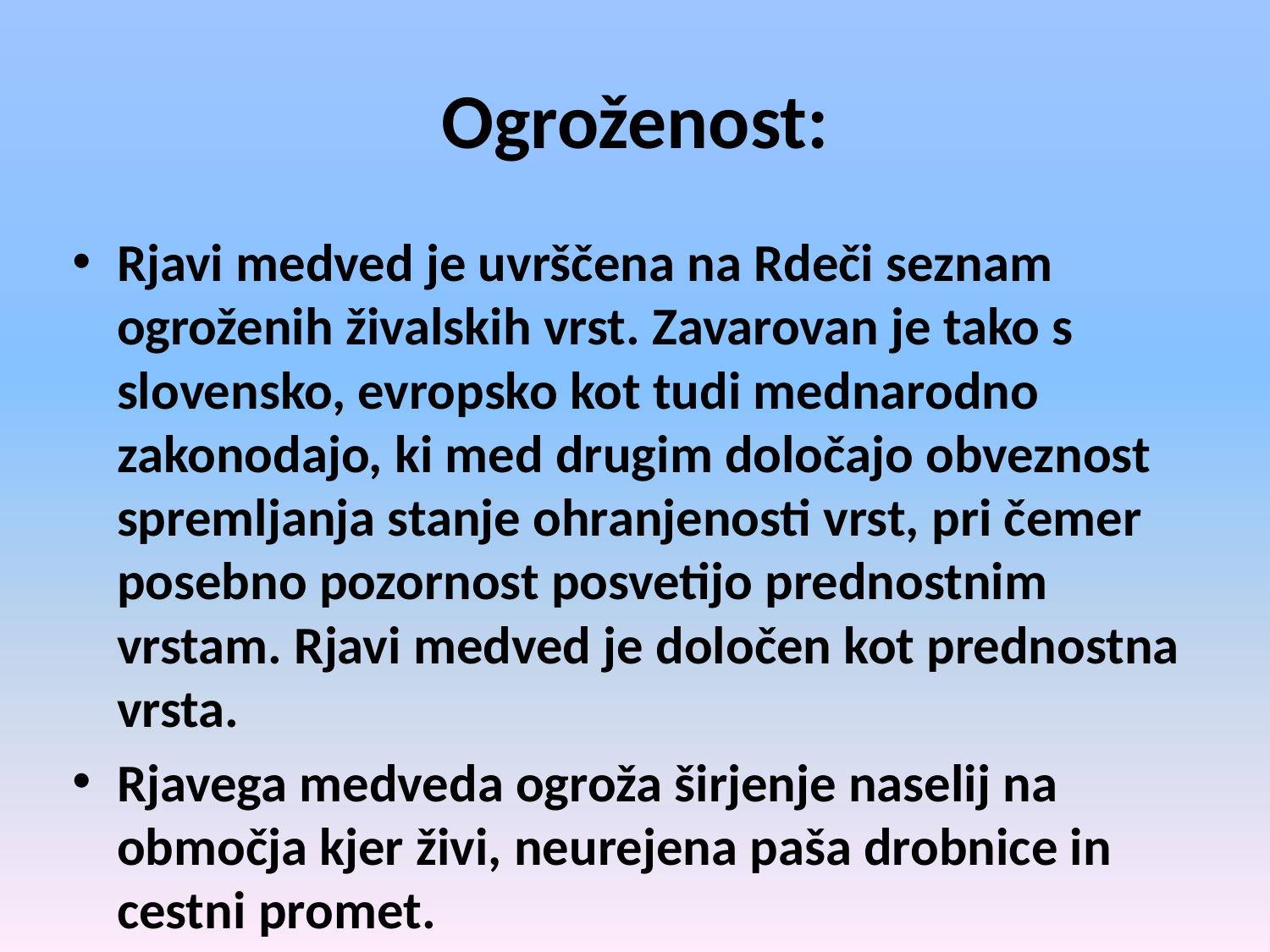

# Ogroženost:
Rjavi medved je uvrščena na Rdeči seznam ogroženih živalskih vrst. Zavarovan je tako s slovensko, evropsko kot tudi mednarodno zakonodajo, ki med drugim določajo obveznost spremljanja stanje ohranjenosti vrst, pri čemer posebno pozornost posvetijo prednostnim vrstam. Rjavi medved je določen kot prednostna vrsta.
Rjavega medveda ogroža širjenje naselij na območja kjer živi, neurejena paša drobnice in cestni promet.